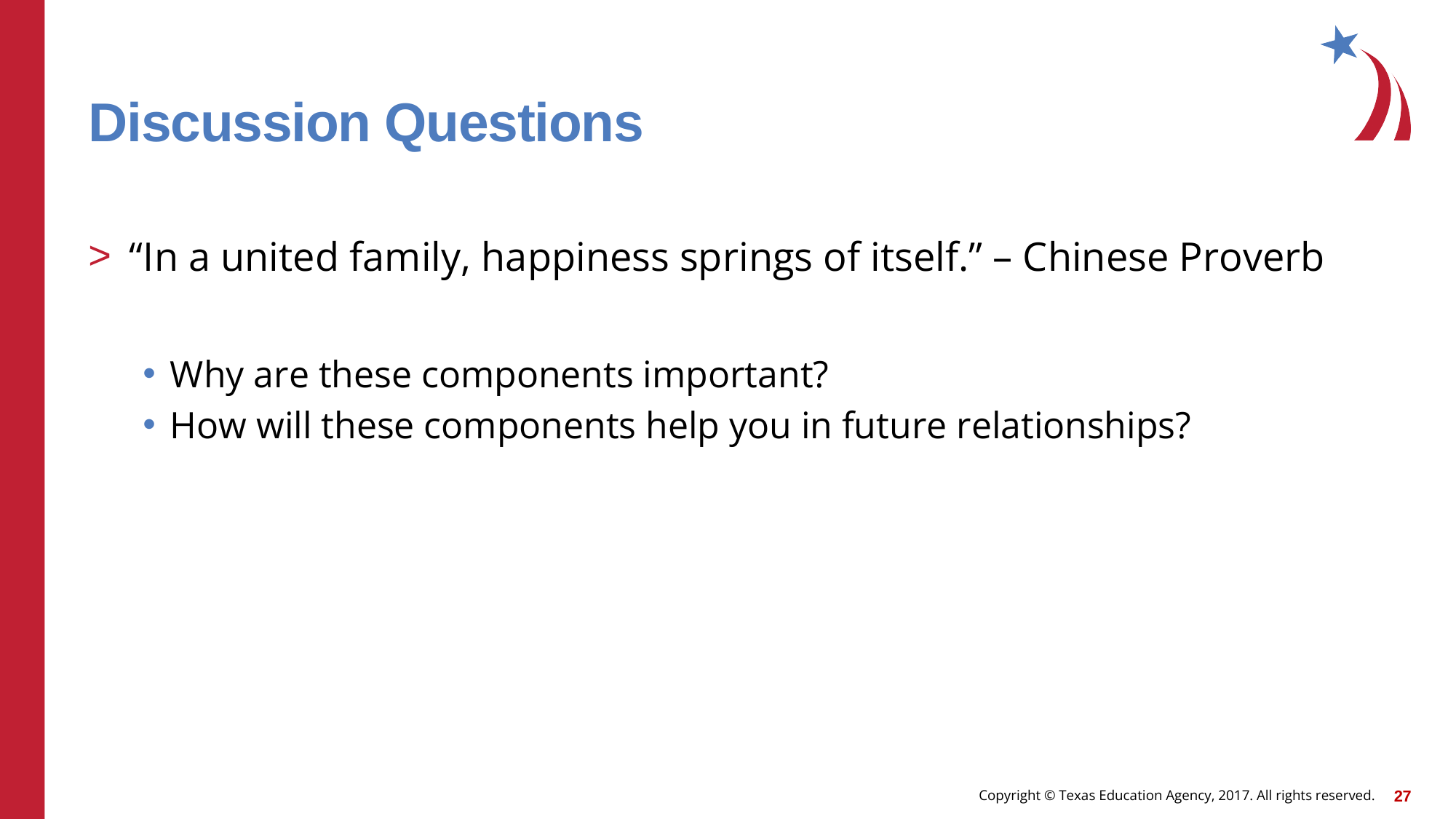

# Discussion Questions

“In a united family, happiness springs of itself.” – Chinese Proverb

Why are these components important?
How will these components help you in future relationships?